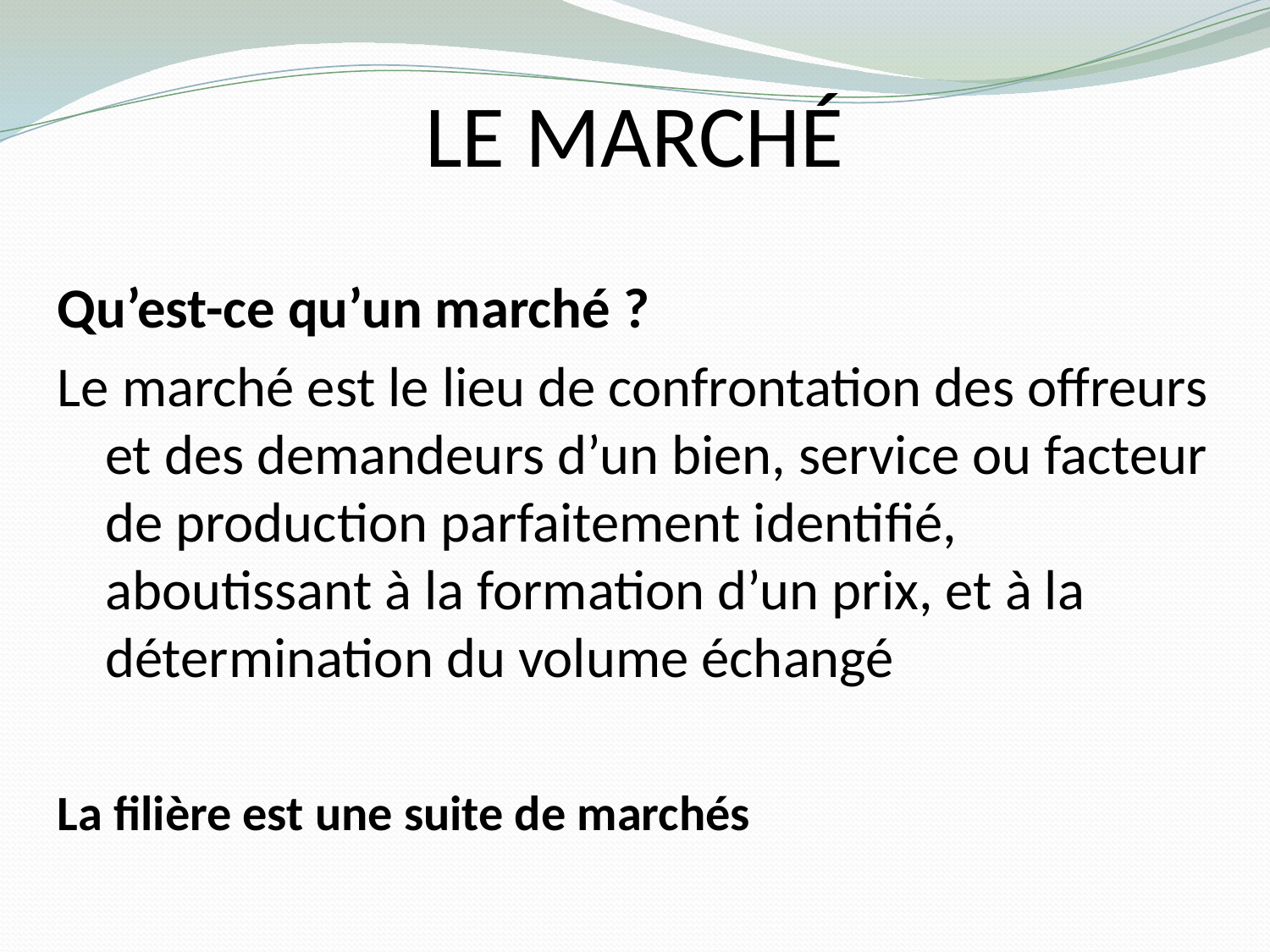

# Le marché

Qu’est-ce qu’un marché ?
Le marché est le lieu de confrontation des offreurs et des demandeurs d’un bien, service ou facteur de production parfaitement identifié, aboutissant à la formation d’un prix, et à la détermination du volume échangé

La filière est une suite de marchés